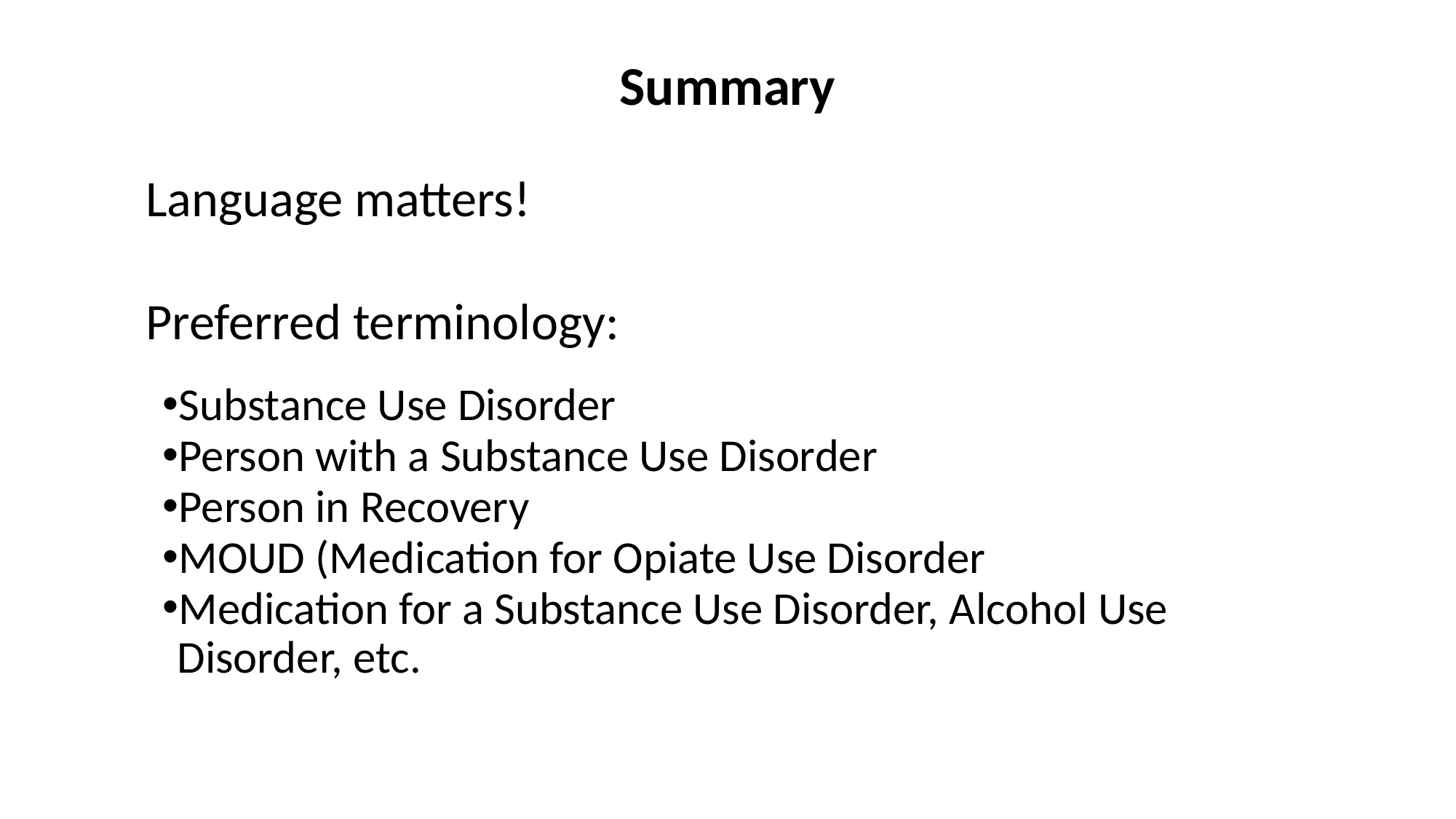

Summary
 Language matters!

 Preferred terminology:

Substance Use Disorder
Person with a Substance Use Disorder
Person in Recovery
MOUD (Medication for Opiate Use Disorder
Medication for a Substance Use Disorder, Alcohol Use Disorder, etc.